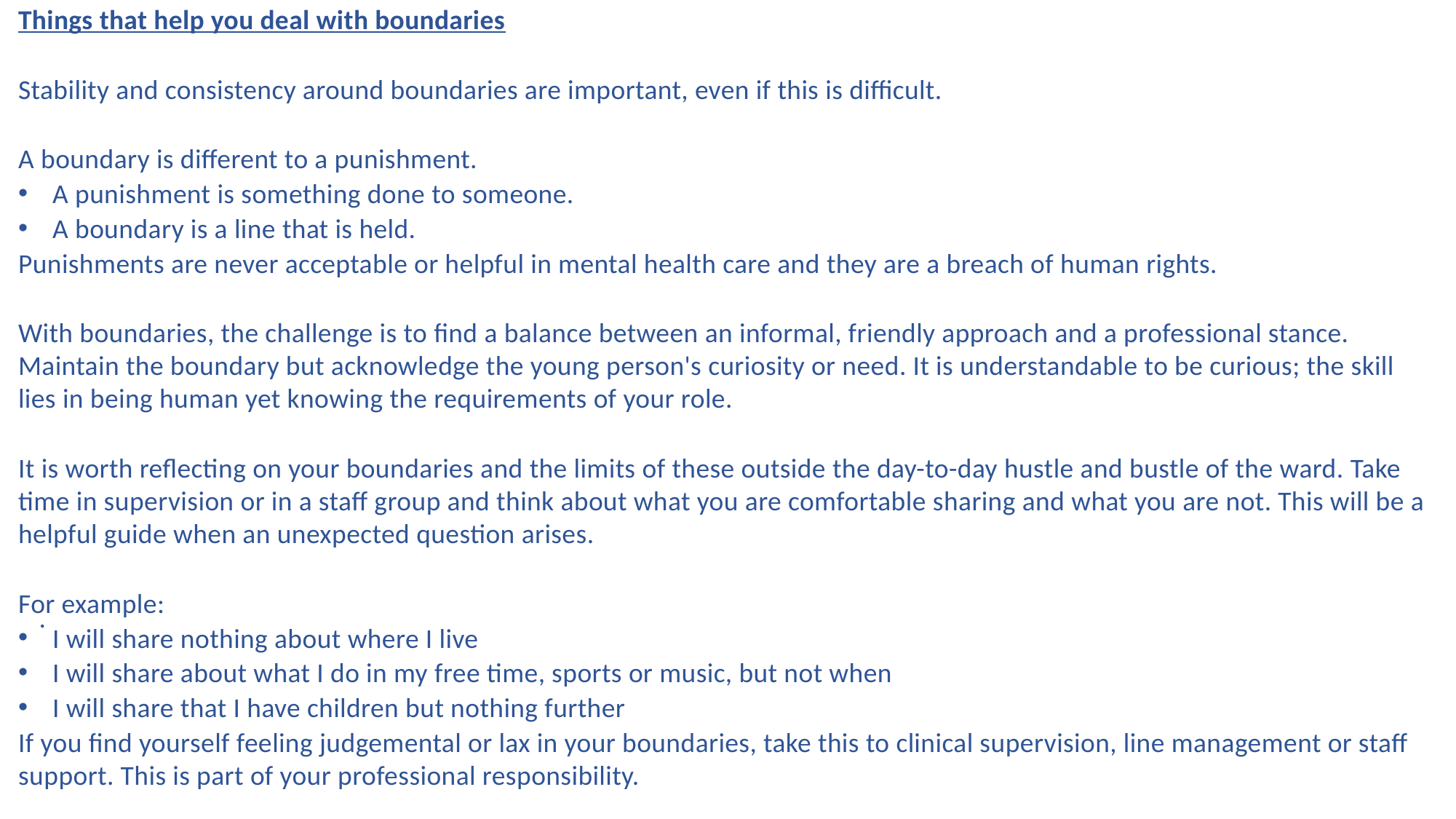

Things that help you deal with boundaries

Stability and consistency around boundaries are important, even if this is difficult.

A boundary is different to a punishment.
A punishment is something done to someone.
A boundary is a line that is held.
Punishments are never acceptable or helpful in mental health care and they are a breach of human rights.

With boundaries, the challenge is to find a balance between an informal, friendly approach and a professional stance. Maintain the boundary but acknowledge the young person's curiosity or need. It is understandable to be curious; the skill lies in being human yet knowing the requirements of your role.

It is worth reflecting on your boundaries and the limits of these outside the day-to-day hustle and bustle of the ward. Take time in supervision or in a staff group and think about what you are comfortable sharing and what you are not. This will be a helpful guide when an unexpected question arises.

For example:
I will share nothing about where I live
I will share about what I do in my free time, sports or music, but not when
I will share that I have children but nothing further
If you find yourself feeling judgemental or lax in your boundaries, take this to clinical supervision, line management or staff support. This is part of your professional responsibility.

.